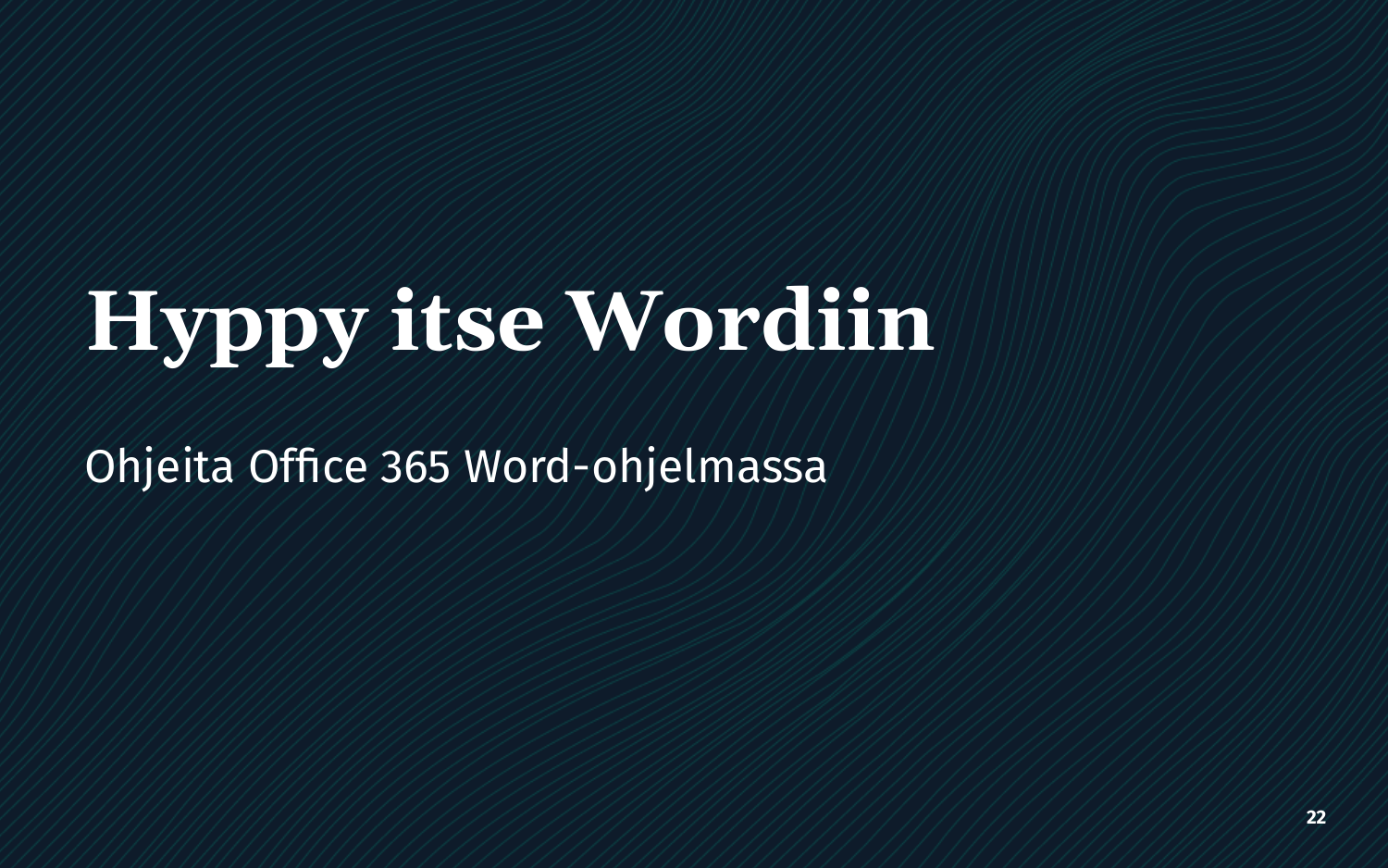

# Hyppy itse Wordiin
Ohjeita Office 365 Word-ohjelmassa
22